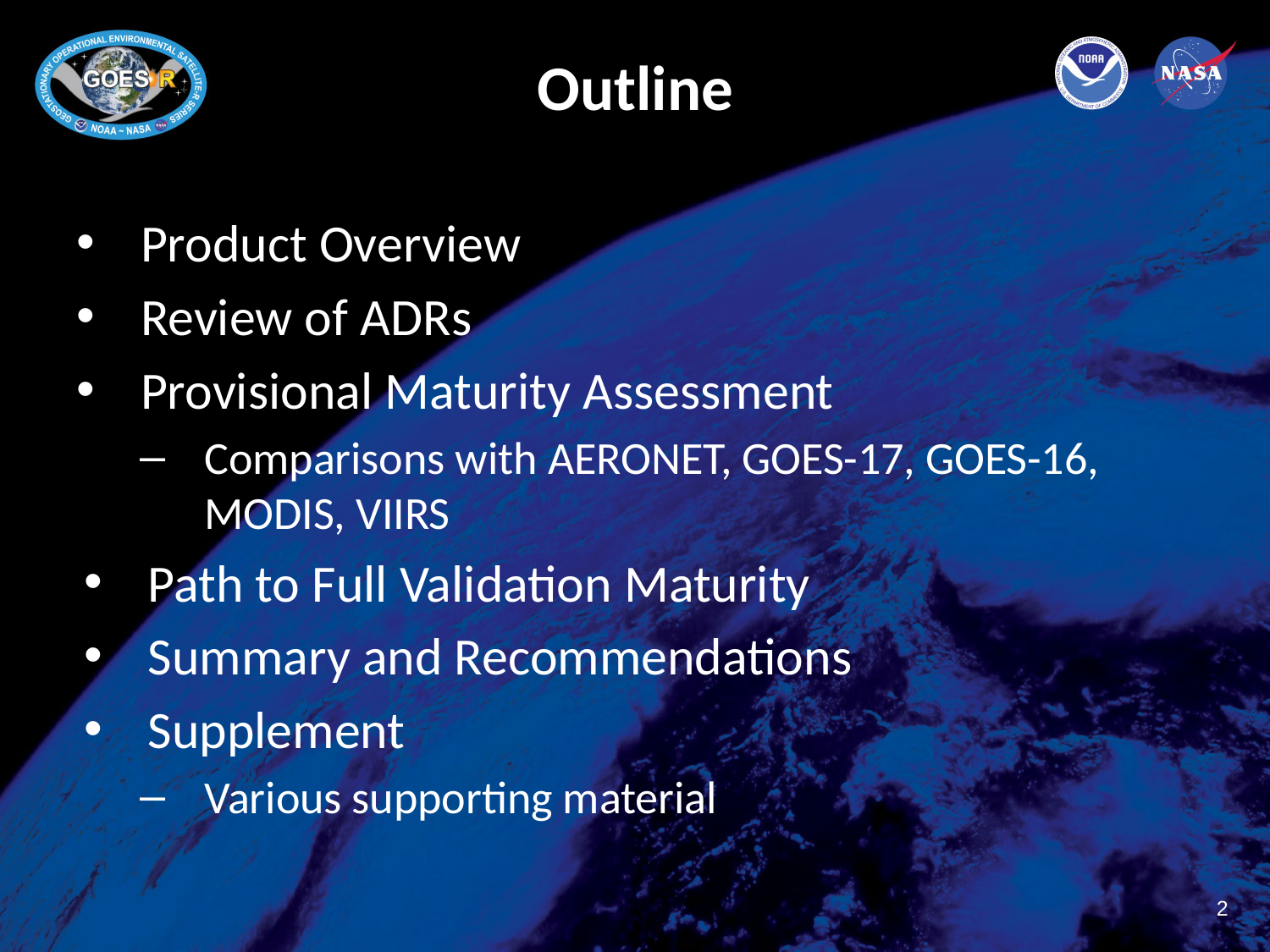

# Outline
Product Overview
Review of ADRs
Provisional Maturity Assessment
Comparisons with AERONET, GOES-17, GOES-16, MODIS, VIIRS
Path to Full Validation Maturity
Summary and Recommendations
Supplement
Various supporting material
2